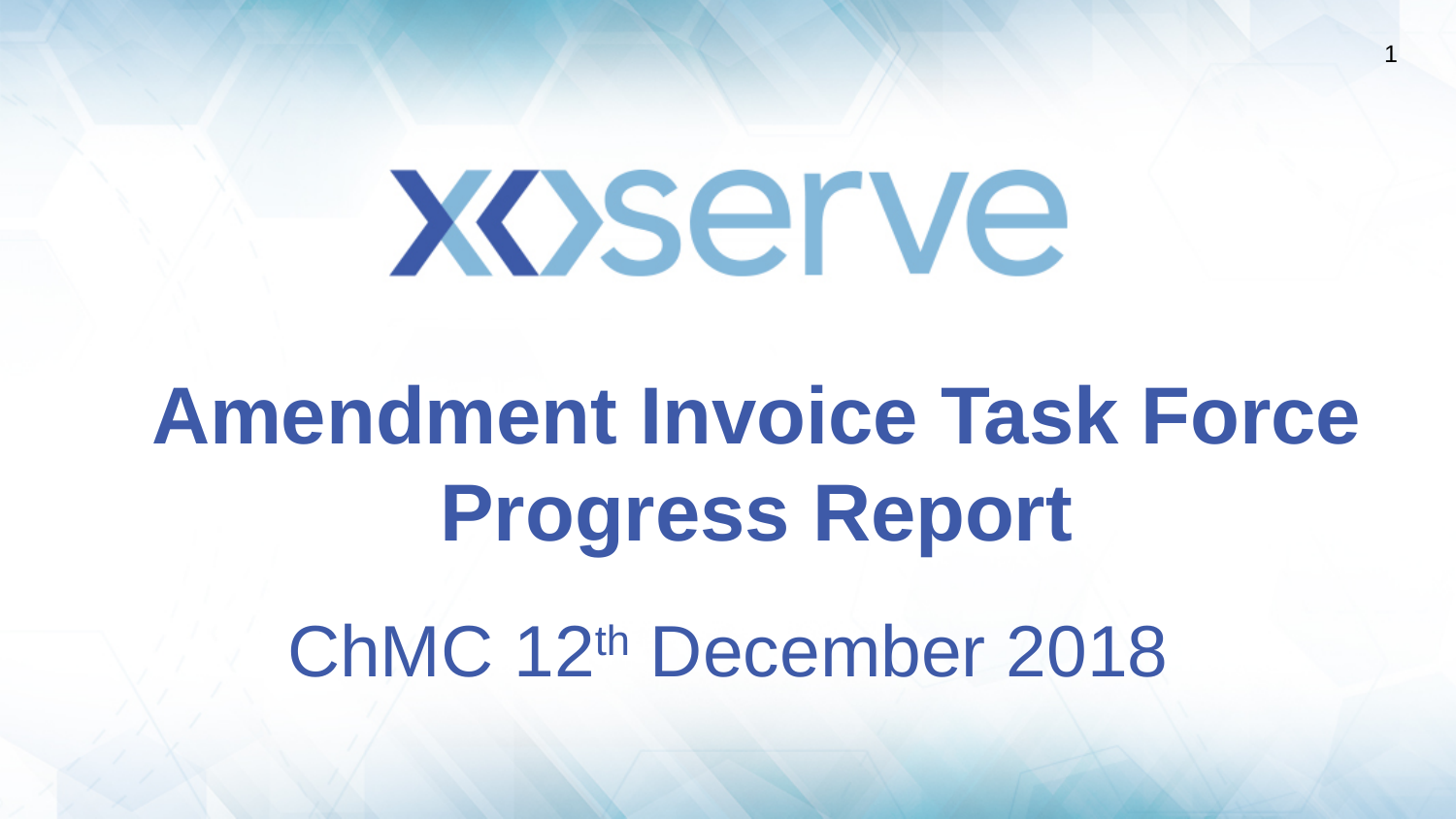

# Amendment Invoice Task Force Progress Report
ChMC 12th December 2018